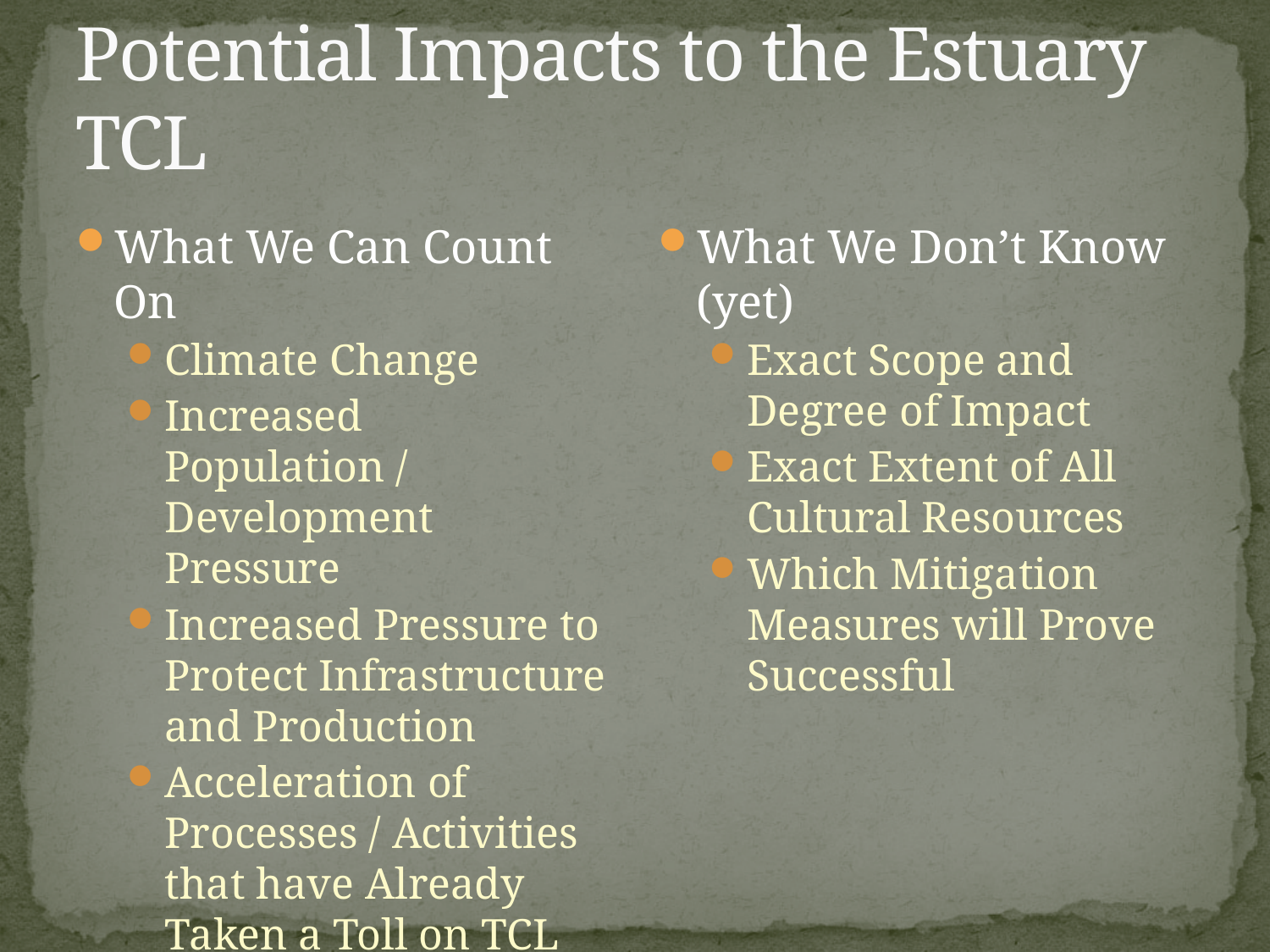

# Potential Impacts to the Estuary TCL
What We Can Count On
Climate Change
Increased Population / Development Pressure
Increased Pressure to Protect Infrastructure and Production
Acceleration of Processes / Activities that have Already Taken a Toll on TCL
What We Don’t Know (yet)
Exact Scope and Degree of Impact
Exact Extent of All Cultural Resources
Which Mitigation Measures will Prove Successful